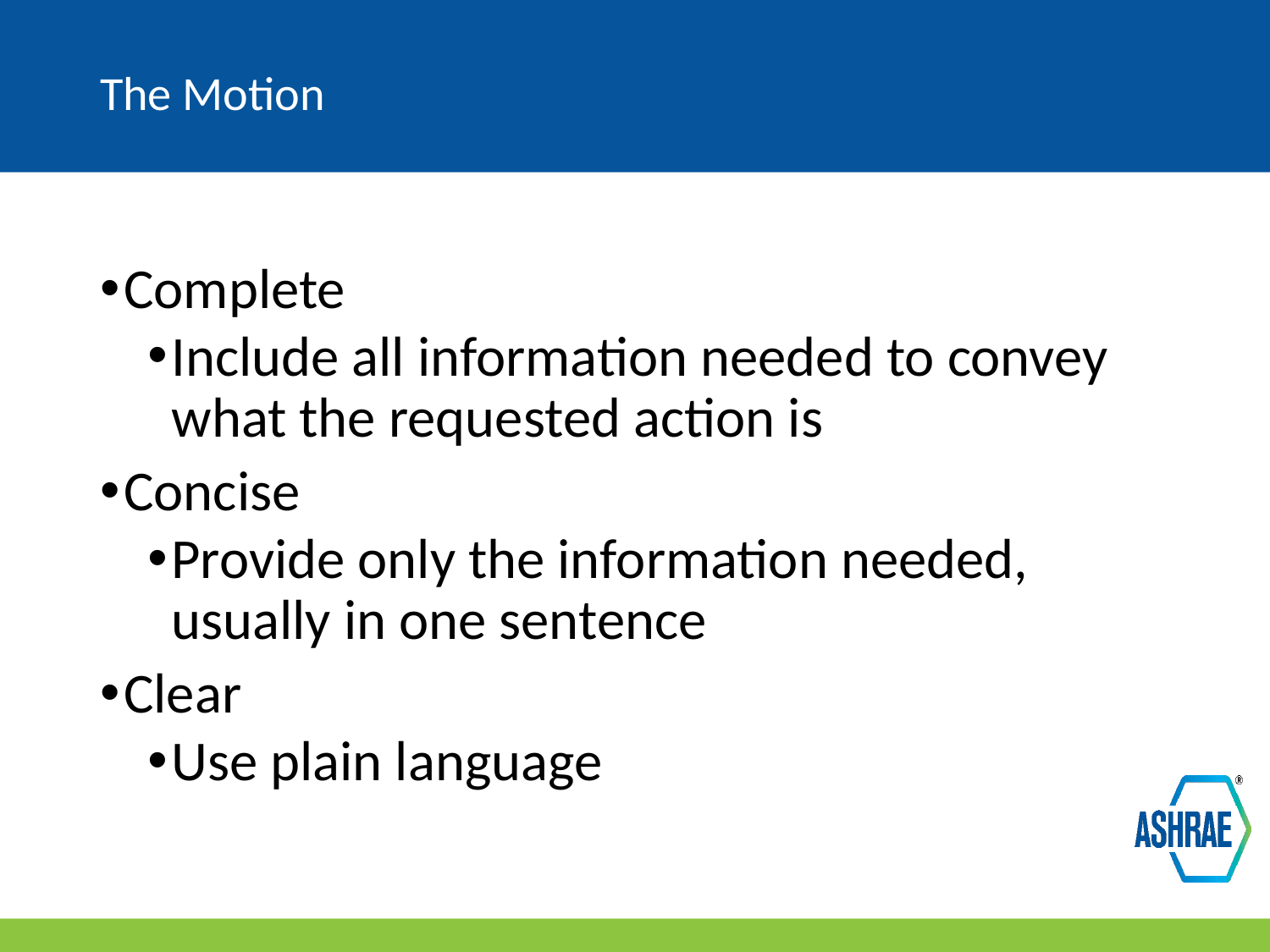

# The Motion
Complete
Include all information needed to convey what the requested action is
Concise
Provide only the information needed, usually in one sentence
Clear
Use plain language